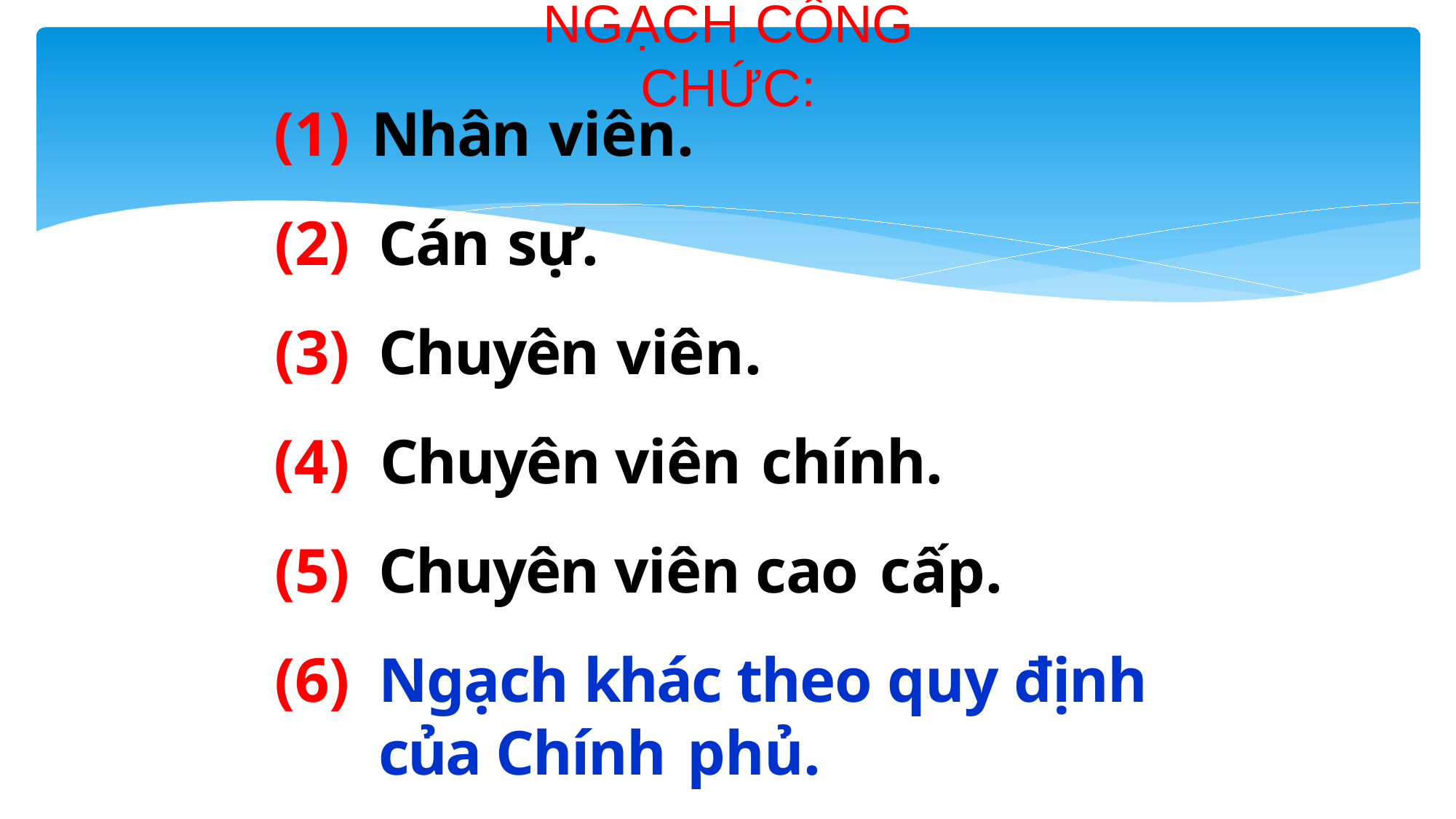

# NGẠCH CÔNG CHỨC:
Nhân viên.
Cán sự.
Chuyên viên.
Chuyên viên chính.
Chuyên viên cao cấp.
Ngạch khác theo quy định  của Chính phủ.